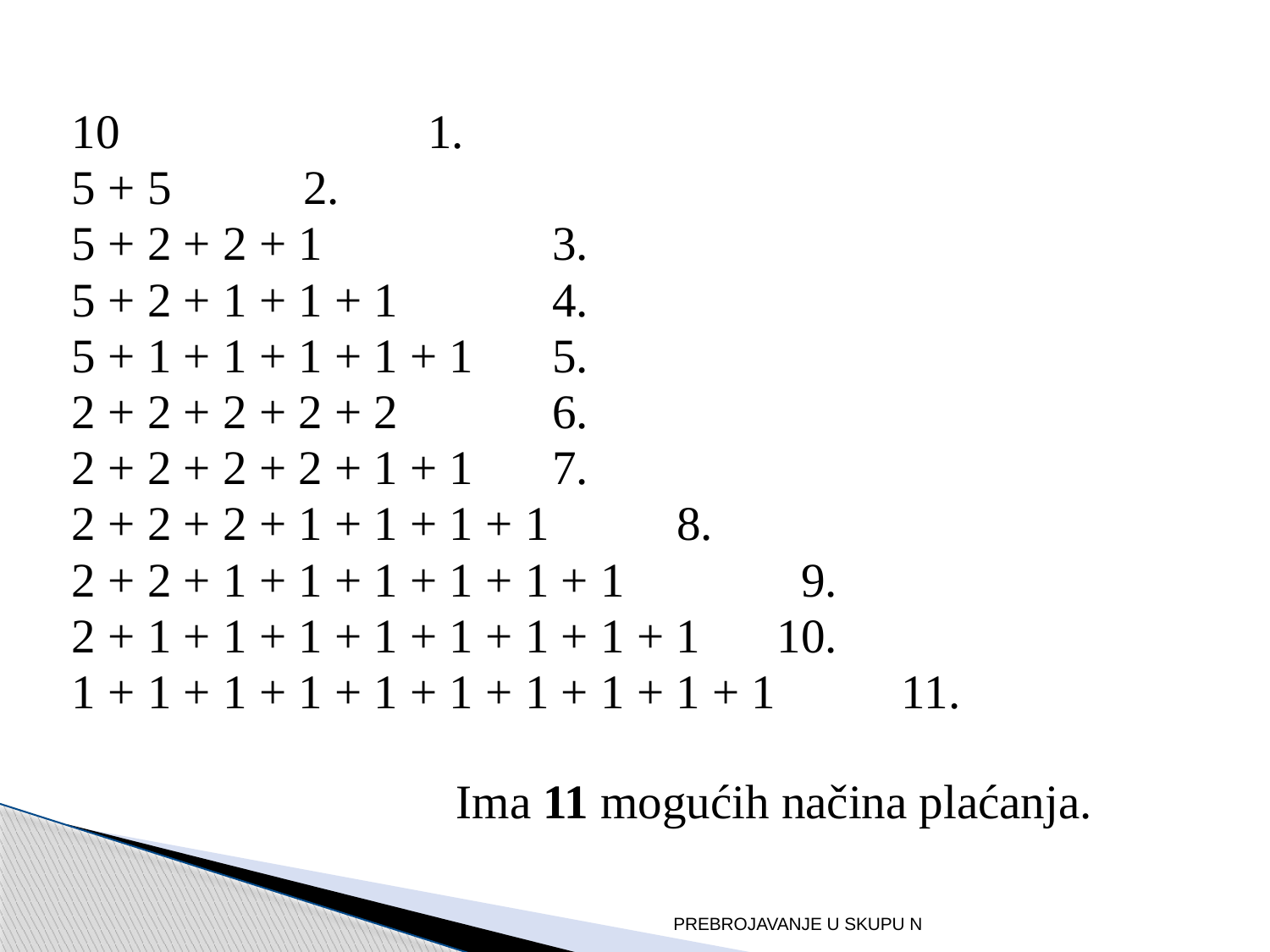

10            							     1.
5 + 5								     2.
5 + 2 + 2 + 1          						     3.
5 + 2 + 1 + 1 + 1						     4.
5 + 1 + 1 + 1 + 1 + 1					     5.
2 + 2 + 2 + 2 + 2						     6.
2 + 2 + 2 + 2 + 1 + 1					     7.
2 + 2 + 2 + 1 + 1 + 1 + 1					     8.
2 + 2 + 1 + 1 + 1 + 1 + 1 + 1				     9.
2 + 1 + 1 + 1 + 1 + 1 + 1 + 1 + 1			   10.
1 + 1 + 1 + 1 + 1 + 1 + 1 + 1 + 1 + 1			   11.

                                 Ima 11 mogućih načina plaćanja.

PREBROJAVANJE U SKUPU N